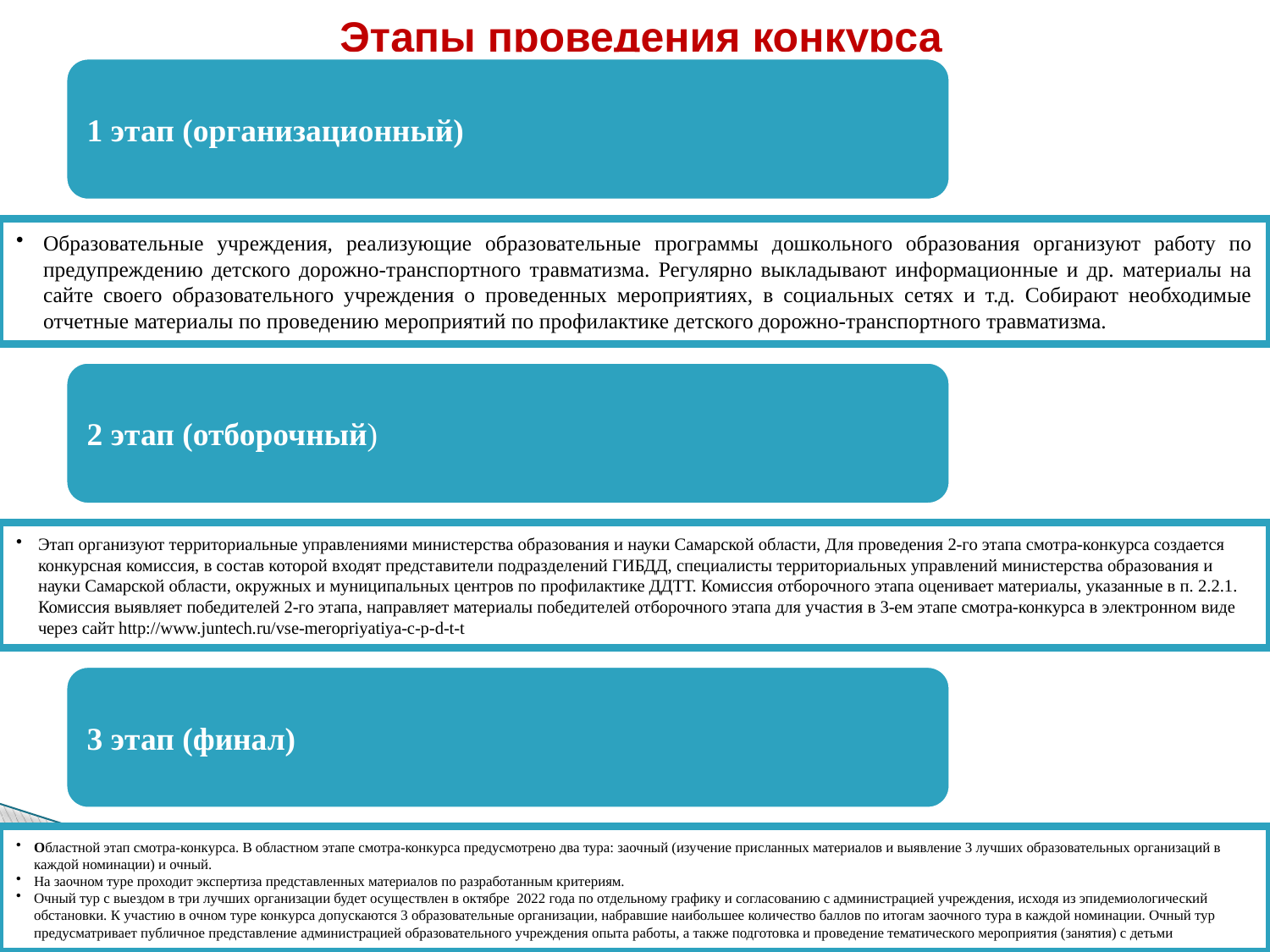

# Этапы проведения конкурса
2 этап (отборочный)
3 этап (финал)
1 этап (организационный)
Образовательные учреждения, реализующие образовательные программы дошкольного образования организуют работу по предупреждению детского дорожно-транспортного травматизма. Регулярно выкладывают информационные и др. материалы на сайте своего образовательного учреждения о проведенных мероприятиях, в социальных сетях и т.д. Собирают необходимые отчетные материалы по проведению мероприятий по профилактике детского дорожно-транспортного травматизма.
Этап организуют территориальные управлениями министерства образования и науки Самарской области, Для проведения 2-го этапа смотра-конкурса создается конкурсная комиссия, в состав которой входят представители подразделений ГИБДД, специалисты территориальных управлений министерства образования и науки Самарской области, окружных и муниципальных центров по профилактике ДДТТ. Комиссия отборочного этапа оценивает материалы, указанные в п. 2.2.1.  Комиссия выявляет победителей 2-го этапа, направляет материалы победителей отборочного этапа для участия в 3-ем этапе смотра-конкурса в электронном виде через сайт http://www.juntech.ru/vse-meropriyatiya-c-p-d-t-t
Областной этап смотра-конкурса. В областном этапе смотра-конкурса предусмотрено два тура: заочный (изучение присланных материалов и выявление 3 лучших образовательных организаций в каждой номинации) и очный.
На заочном туре проходит экспертиза представленных материалов по разработанным критериям.
Очный тур с выездом в три лучших организации будет осуществлен в октябре  2022 года по отдельному графику и согласованию с администрацией учреждения, исходя из эпидемиологический обстановки. К участию в очном туре конкурса допускаются 3 образовательные организации, набравшие наибольшее количество баллов по итогам заочного тура в каждой номинации. Очный тур предусматривает публичное представление администрацией образовательного учреждения опыта работы, а также подготовка и проведение тематического мероприятия (занятия) с детьми